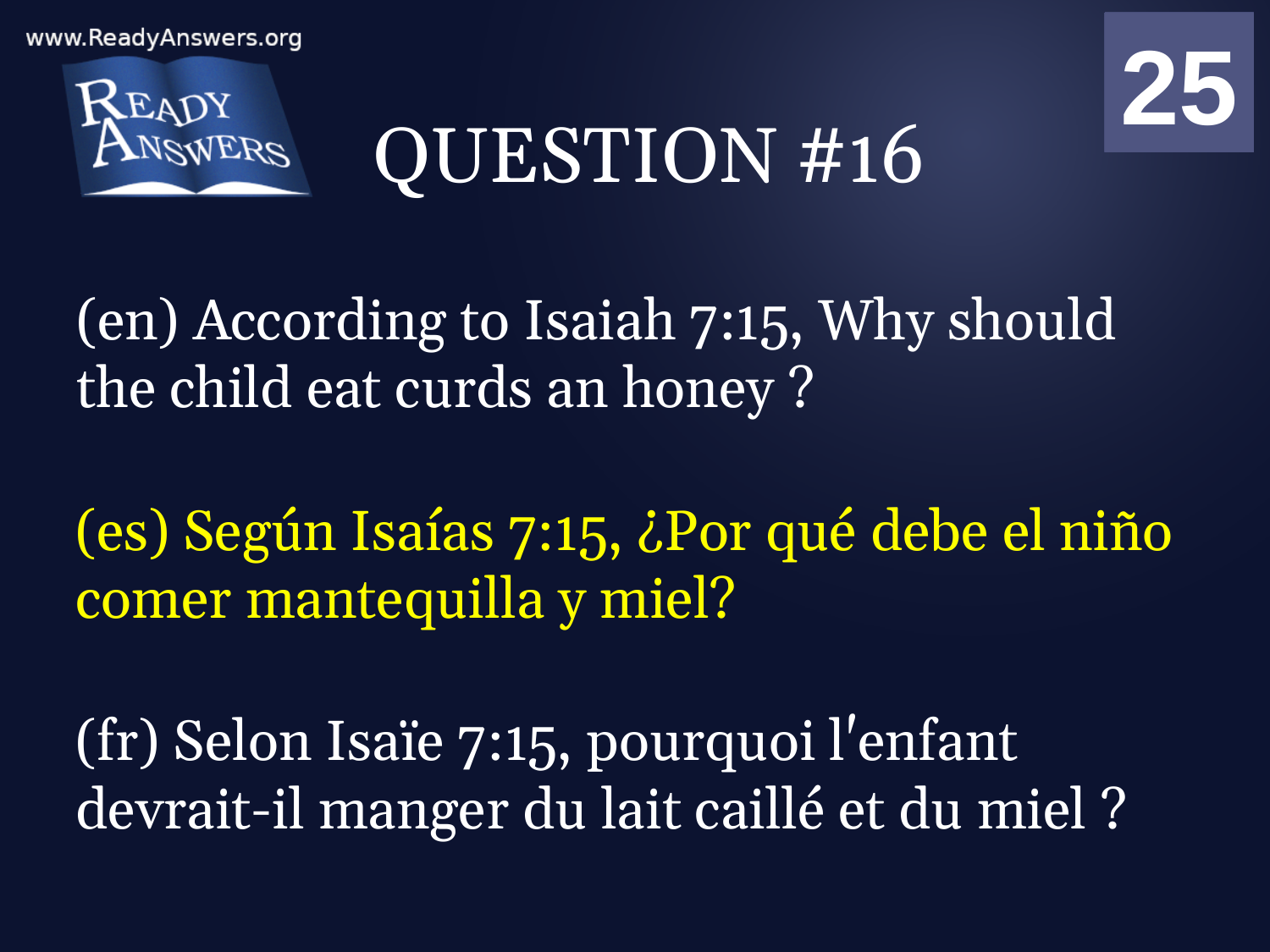

01
02
03
04
05
06
07
08
09
10
11
12
13
14
15
16
17
18
19
20
21
22
23
24
25
00
# QUESTION #16
(en) According to Isaiah 7:15, Why should the child eat curds an honey ?
(es) Según Isaías 7:15, ¿Por qué debe el niño comer mantequilla y miel?
(fr) Selon Isaïe 7:15, pourquoi l'enfant devrait-il manger du lait caillé et du miel ?